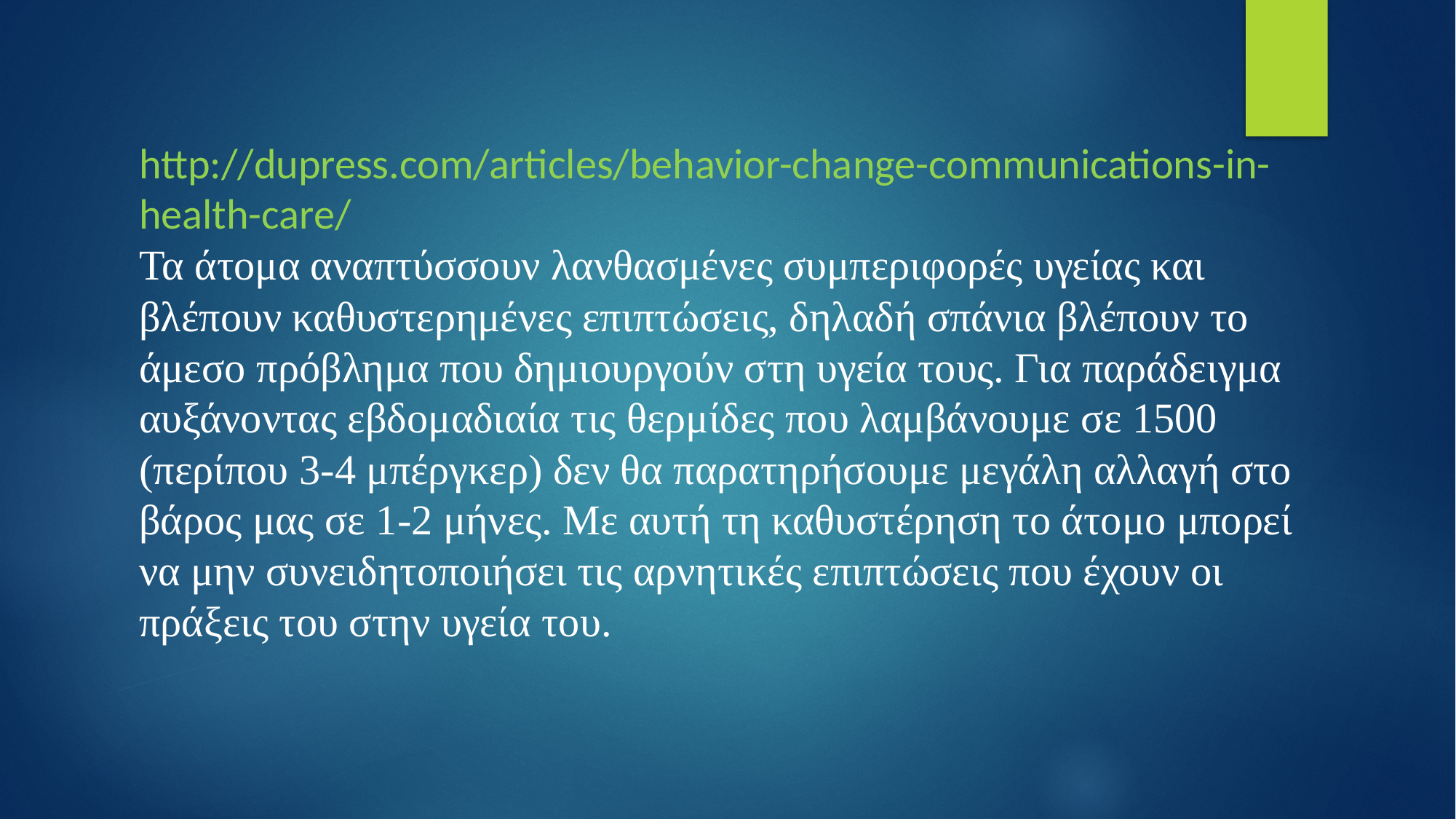

http://dupress.com/articles/behavior-change-communications-in-health-care/
Τα άτομα αναπτύσσουν λανθασμένες συμπεριφορές υγείας και βλέπουν καθυστερημένες επιπτώσεις, δηλαδή σπάνια βλέπουν το άμεσο πρόβλημα που δημιουργούν στη υγεία τους. Για παράδειγμα αυξάνοντας εβδομαδιαία τις θερμίδες που λαμβάνουμε σε 1500 (περίπου 3-4 μπέργκερ) δεν θα παρατηρήσουμε μεγάλη αλλαγή στο βάρος μας σε 1-2 μήνες. Με αυτή τη καθυστέρηση το άτομο μπορεί να μην συνειδητοποιήσει τις αρνητικές επιπτώσεις που έχουν οι πράξεις του στην υγεία του.